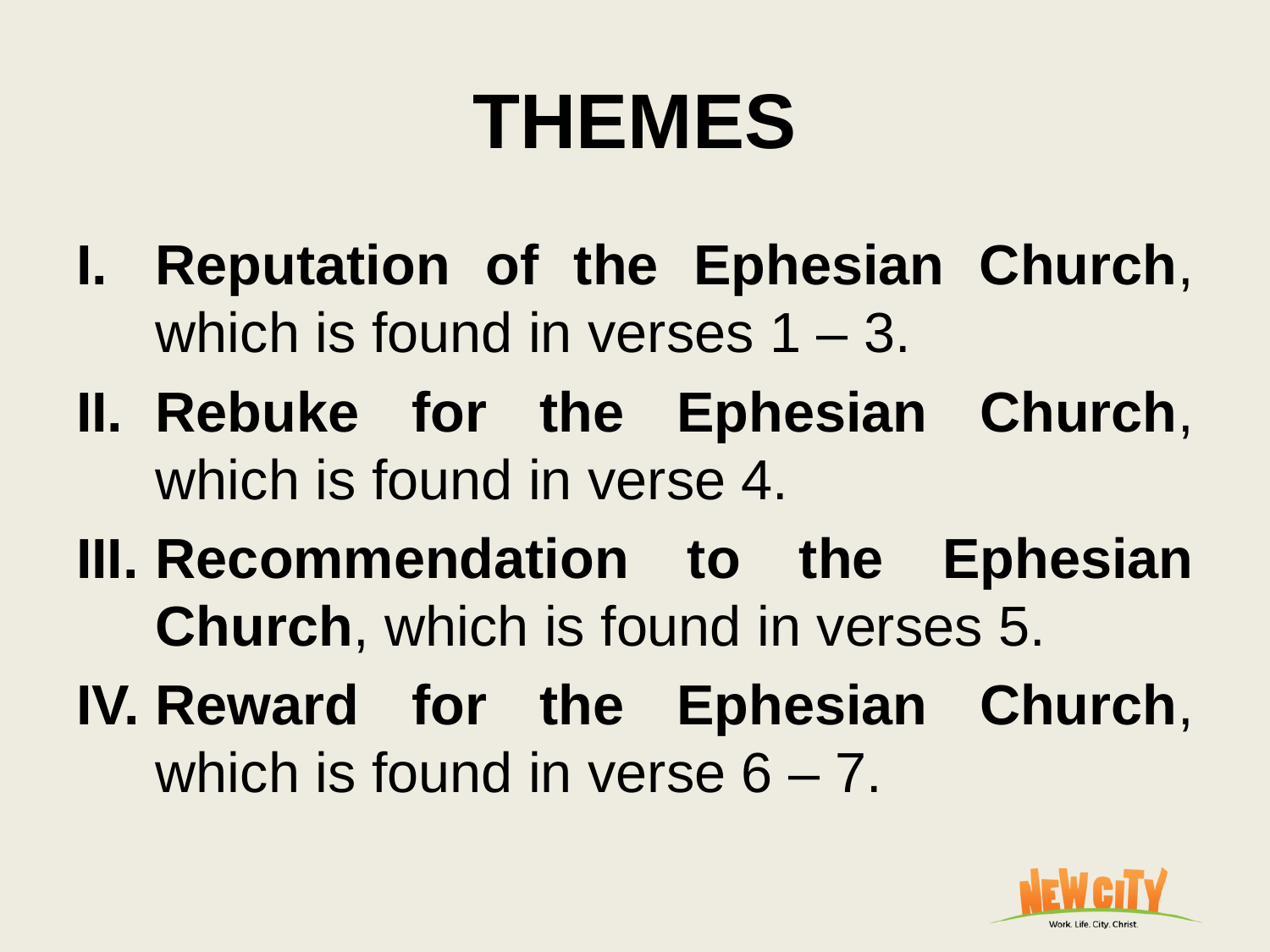

# THEMES
Reputation of the Ephesian Church, which is found in verses 1 – 3.
Rebuke for the Ephesian Church, which is found in verse 4.
Recommendation to the Ephesian Church, which is found in verses 5.
Reward for the Ephesian Church, which is found in verse 6 – 7.